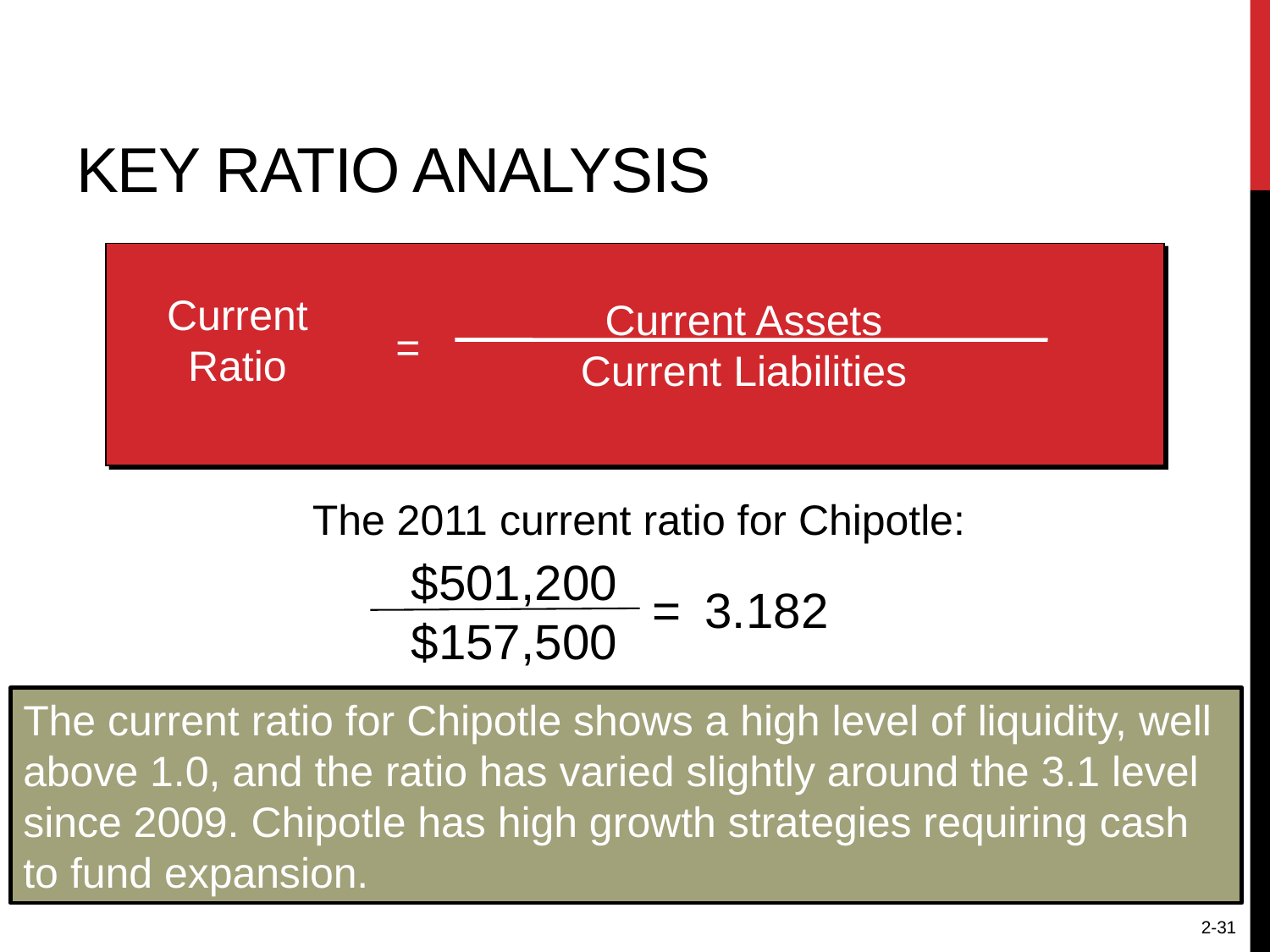

# Key Ratio Analysis

Current
Ratio
Current Assets
Current Liabilities
=

The 2011 current ratio for Chipotle:
$501,200
$157,500
=
3.182
The current ratio for Chipotle shows a high level of liquidity, well above 1.0, and the ratio has varied slightly around the 3.1 level since 2009. Chipotle has high growth strategies requiring cash to fund expansion.